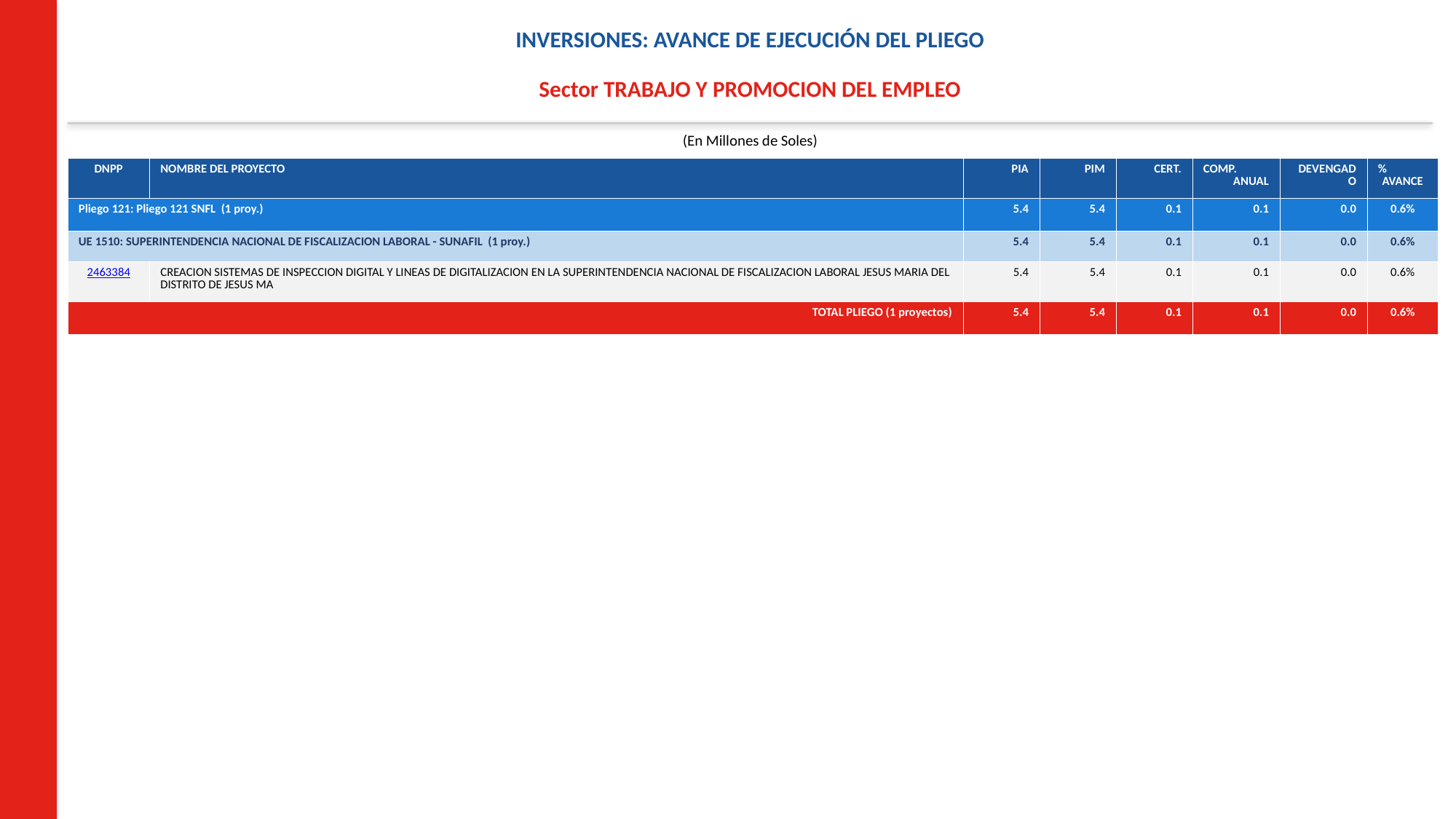

INVERSIONES: AVANCE DE EJECUCIÓN DEL PLIEGO
Sector TRABAJO Y PROMOCION DEL EMPLEO

(En Millones de Soles)
| DNPP | NOMBRE DEL PROYECTO | PIA | PIM | CERT. | COMP. ANUAL | DEVENGADO | % AVANCE |
| --- | --- | --- | --- | --- | --- | --- | --- |
| Pliego 121: Pliego 121 SNFL (1 proy.) |  | 5.4 | 5.4 | 0.1 | 0.1 | 0.0 | 0.6% |
| UE 1510: SUPERINTENDENCIA NACIONAL DE FISCALIZACION LABORAL - SUNAFIL (1 proy.) |  | 5.4 | 5.4 | 0.1 | 0.1 | 0.0 | 0.6% |
| 2463384 | CREACION SISTEMAS DE INSPECCION DIGITAL Y LINEAS DE DIGITALIZACION EN LA SUPERINTENDENCIA NACIONAL DE FISCALIZACION LABORAL JESUS MARIA DEL DISTRITO DE JESUS MA | 5.4 | 5.4 | 0.1 | 0.1 | 0.0 | 0.6% |
| TOTAL PLIEGO (1 proyectos) |  | 5.4 | 5.4 | 0.1 | 0.1 | 0.0 | 0.6% |